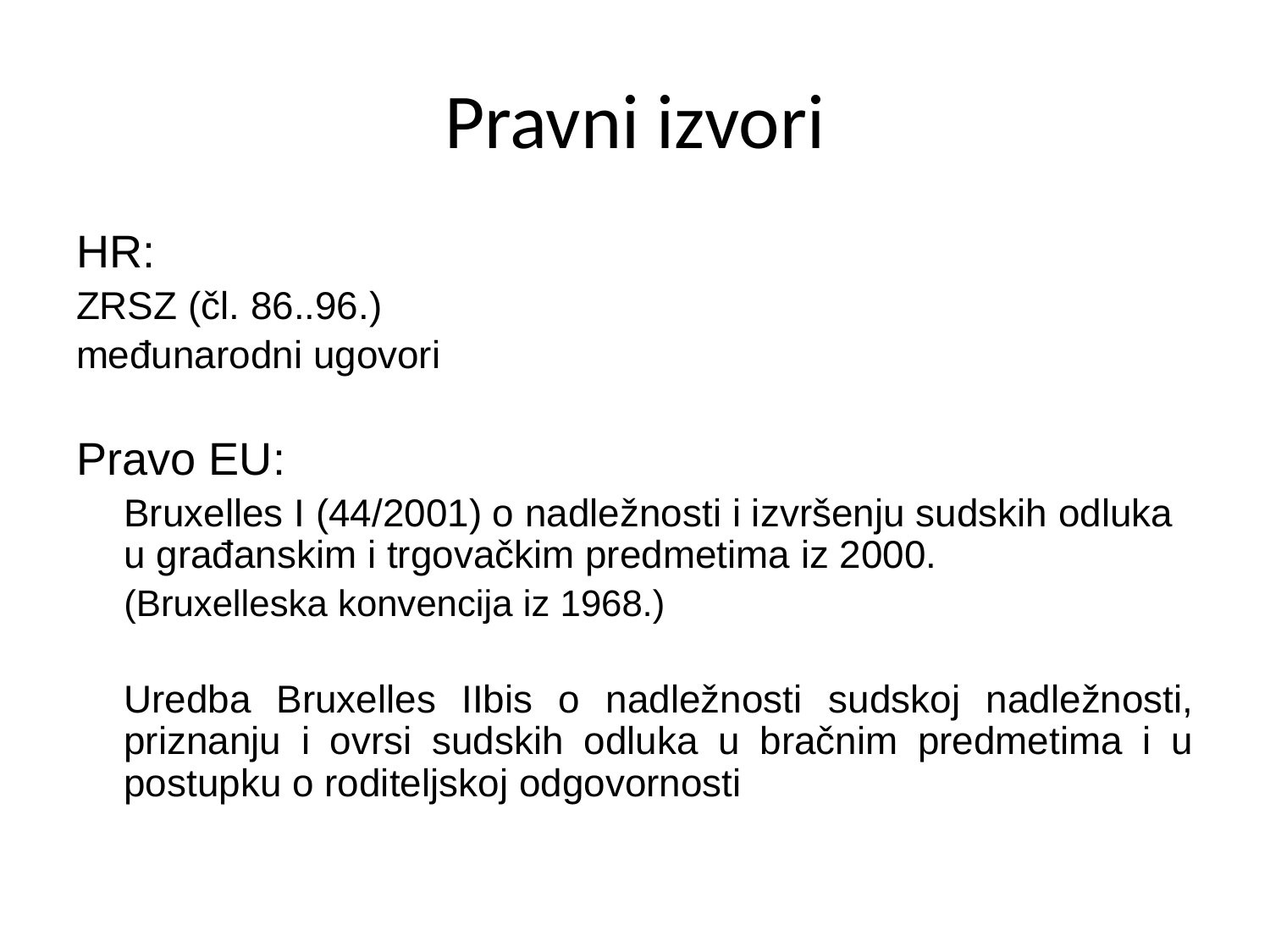

# Pravni izvori
HR:
ZRSZ (čl. 86..96.)
međunarodni ugovori

Pravo EU:
Bruxelles I (44/2001) o nadležnosti i izvršenju sudskih odluka u građanskim i trgovačkim predmetima iz 2000.
(Bruxelleska konvencija iz 1968.)

Uredba Bruxelles IIbis o nadležnosti sudskoj nadležnosti, priznanju i ovrsi sudskih odluka u bračnim predmetima i u postupku o roditeljskoj odgovornosti